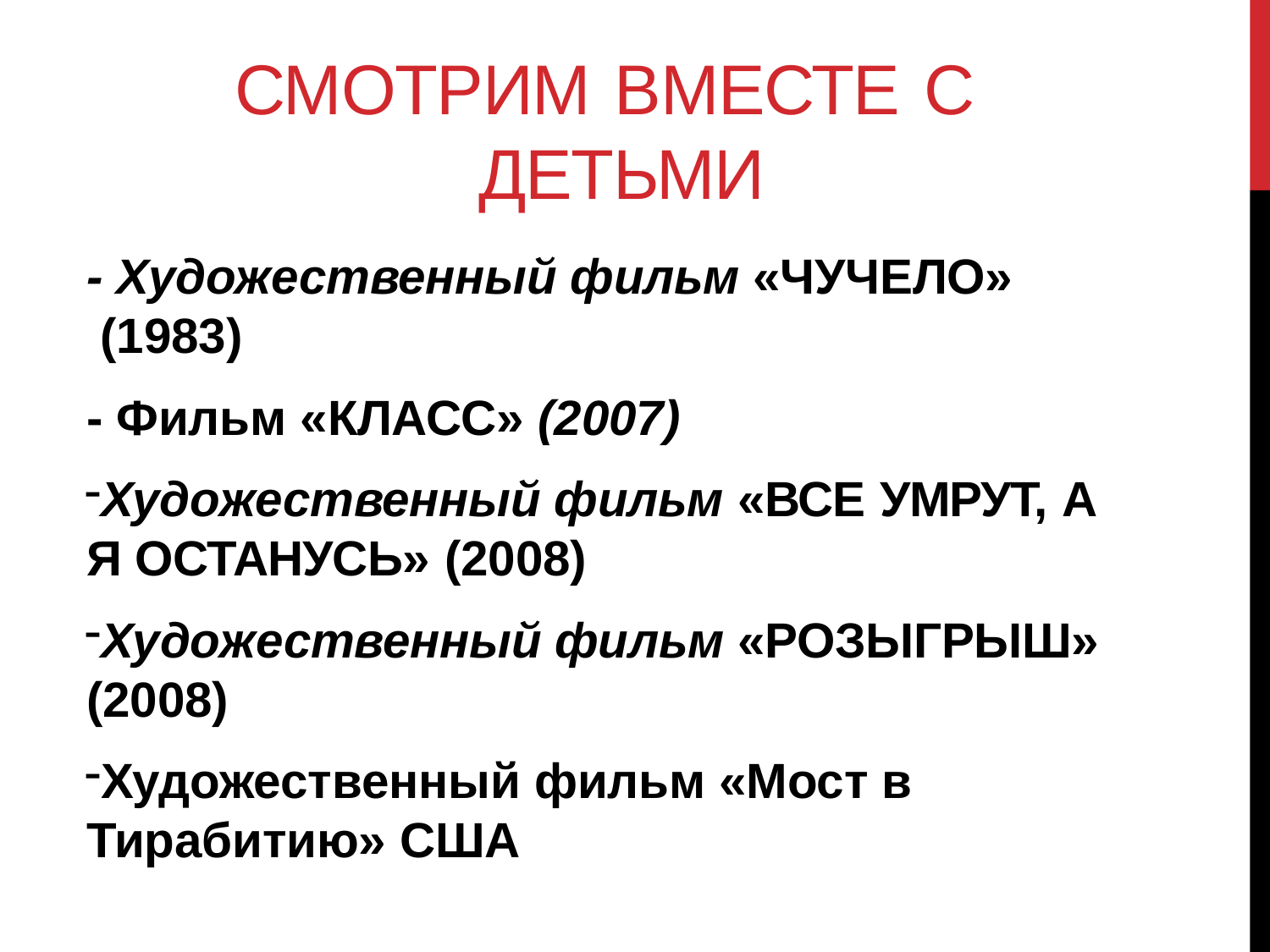

# СМОТРИМ ВМЕСТЕ С  ДЕТЬМИ
- Художественный фильм «ЧУЧЕЛО»  (1983)
- Фильм «КЛАСС» (2007)
Художественный фильм «ВСЕ УМРУТ, А  Я ОСТАНУСЬ» (2008)
Художественный фильм «РОЗЫГРЫШ»  (2008)
Художественный фильм «Мост в Тирабитию» США